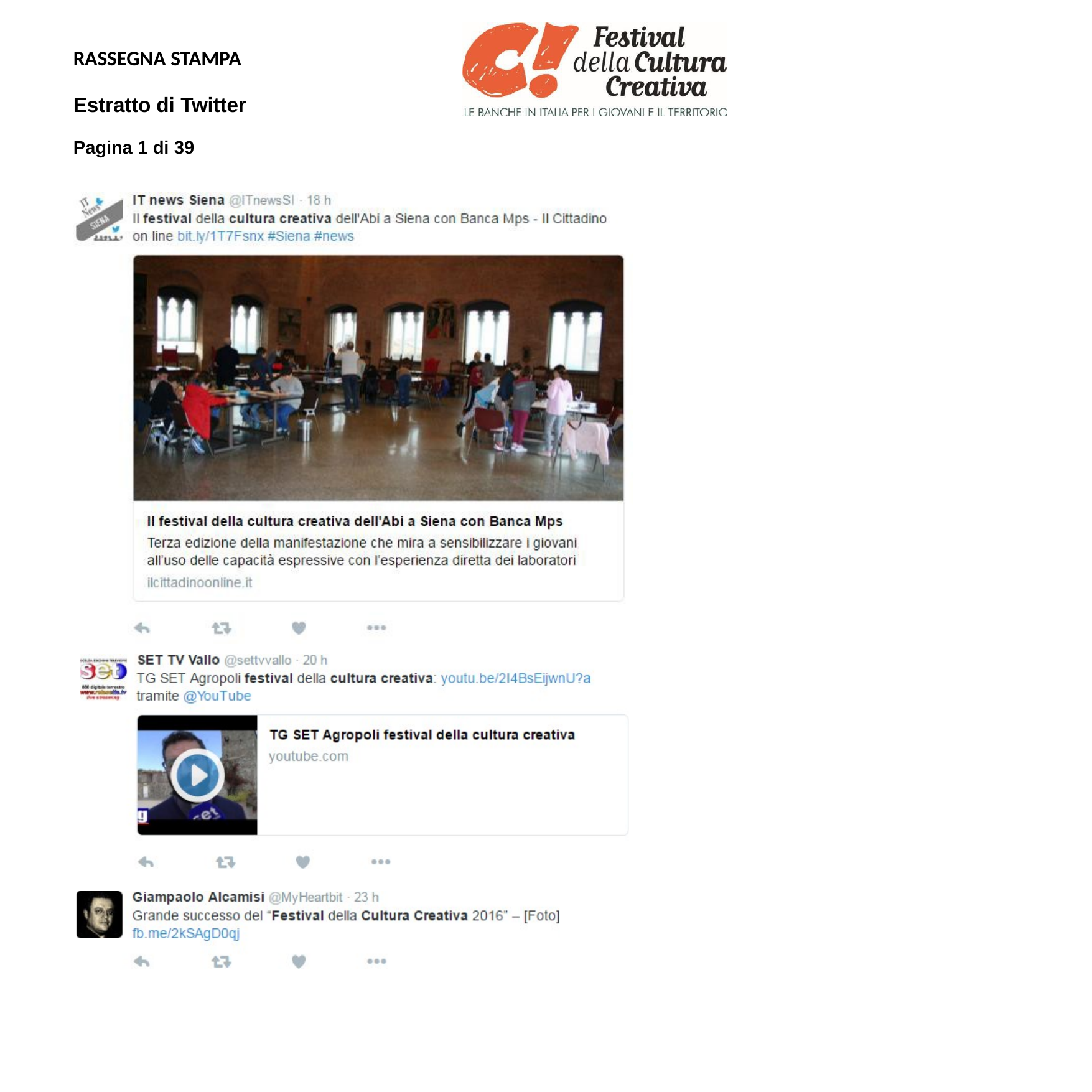

RASSEGNA STAMPA

Estratto di Twitter
Pagina 1 di 39